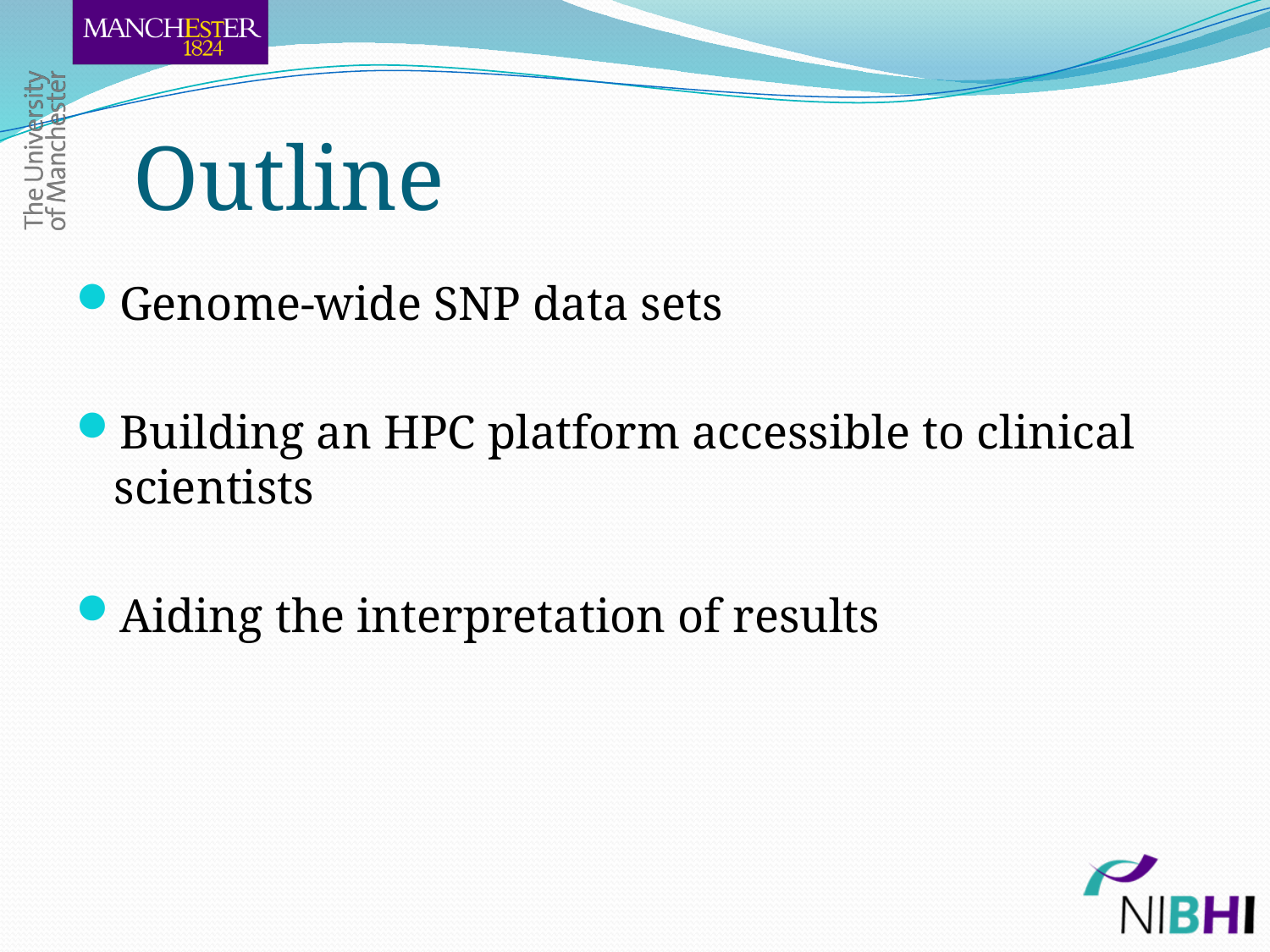

# Outline
Genome-wide SNP data sets

Building an HPC platform accessible to clinical scientists

Aiding the interpretation of results